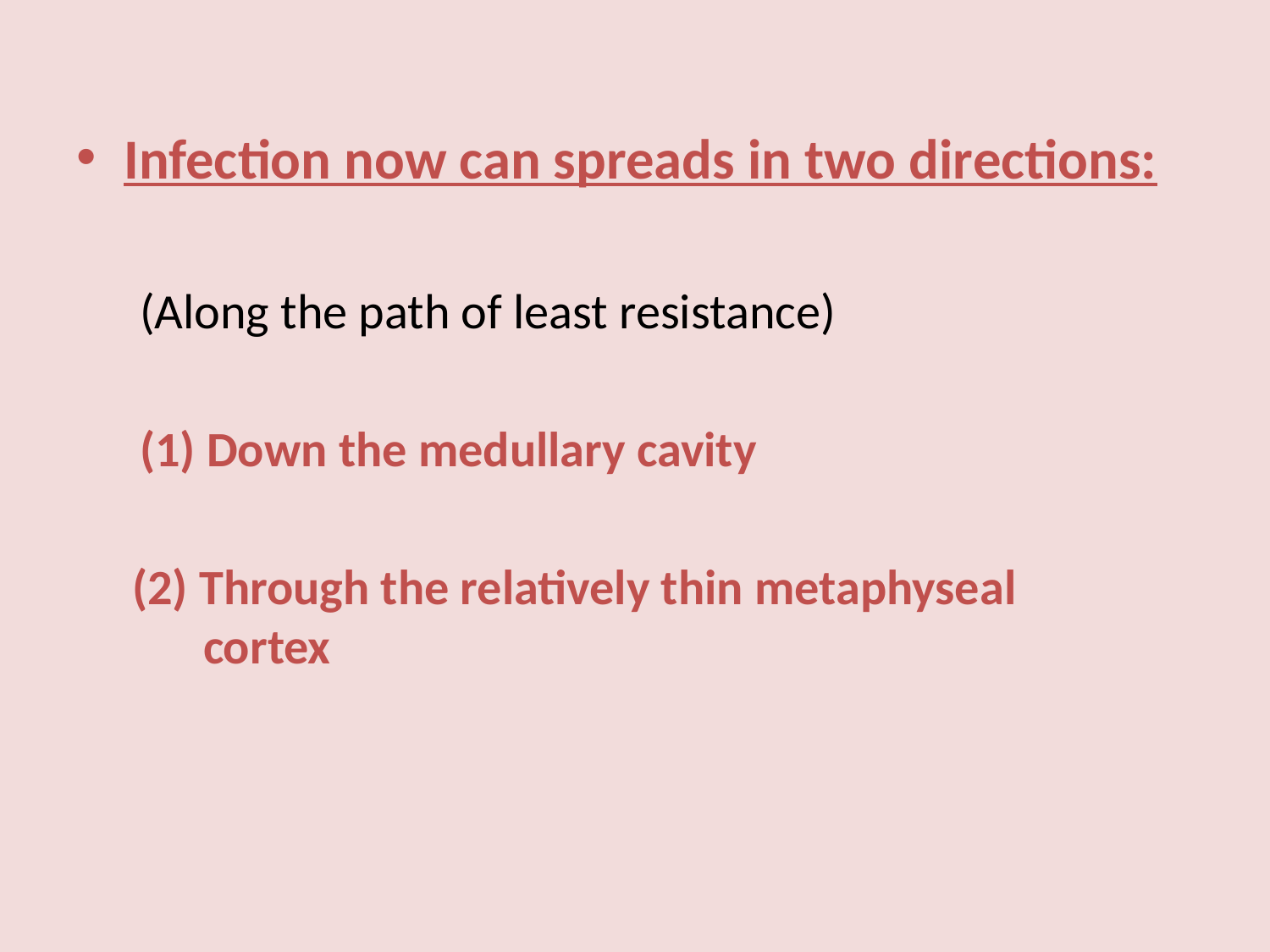

#
Infection now can spreads in two directions:

(Along the path of least resistance)

(1) Down the medullary cavity

     (2) Through the relatively thin metaphyseal 		cortex